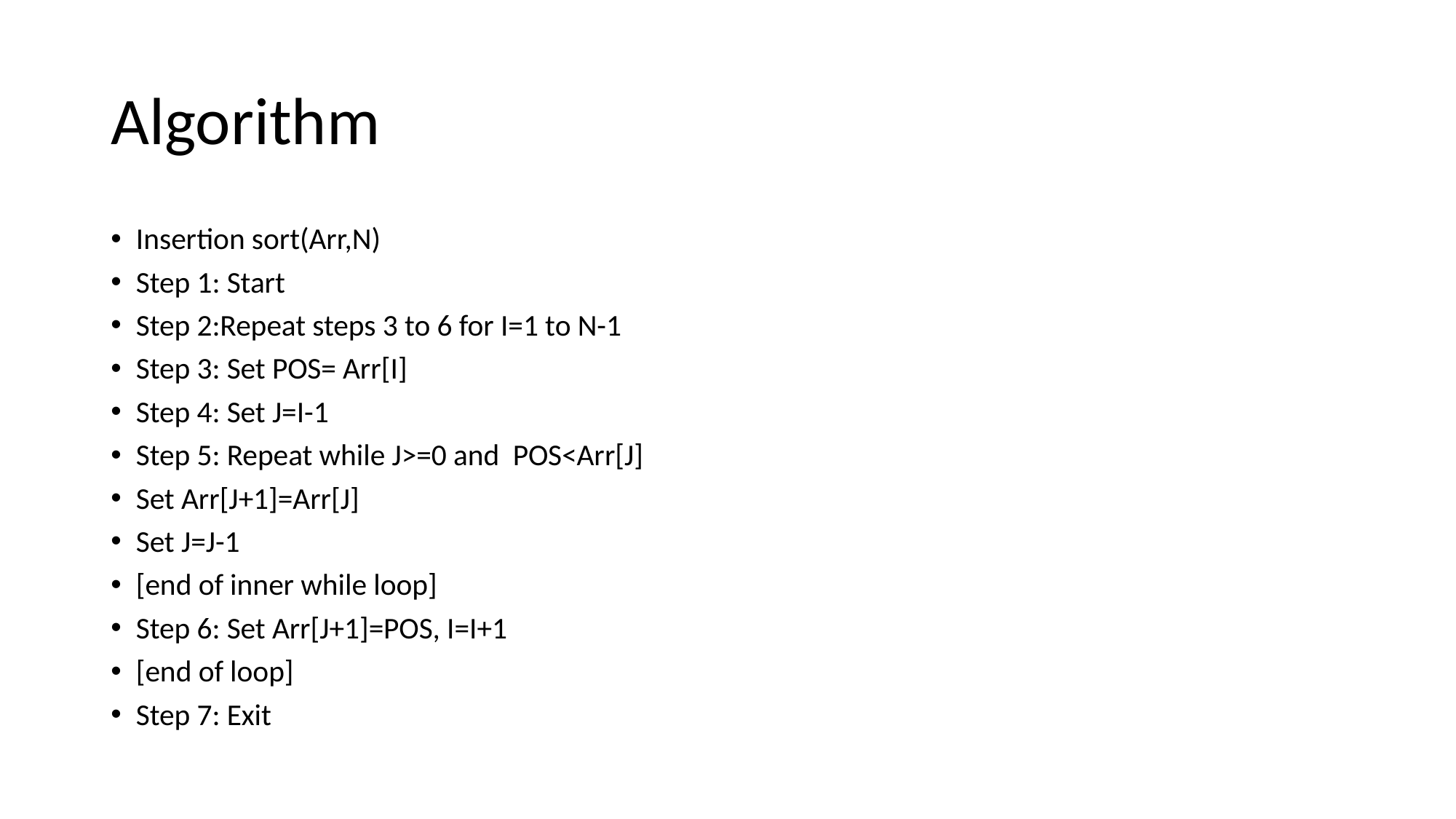

# Algorithm
Insertion sort(Arr,N)
Step 1: Start
Step 2:Repeat steps 3 to 6 for I=1 to N-1
Step 3: Set POS= Arr[I]
Step 4: Set J=I-1
Step 5: Repeat while J>=0 and  POS<Arr[J]
Set Arr[J+1]=Arr[J]
Set J=J-1
[end of inner while loop]
Step 6: Set Arr[J+1]=POS, I=I+1
[end of loop]
Step 7: Exit